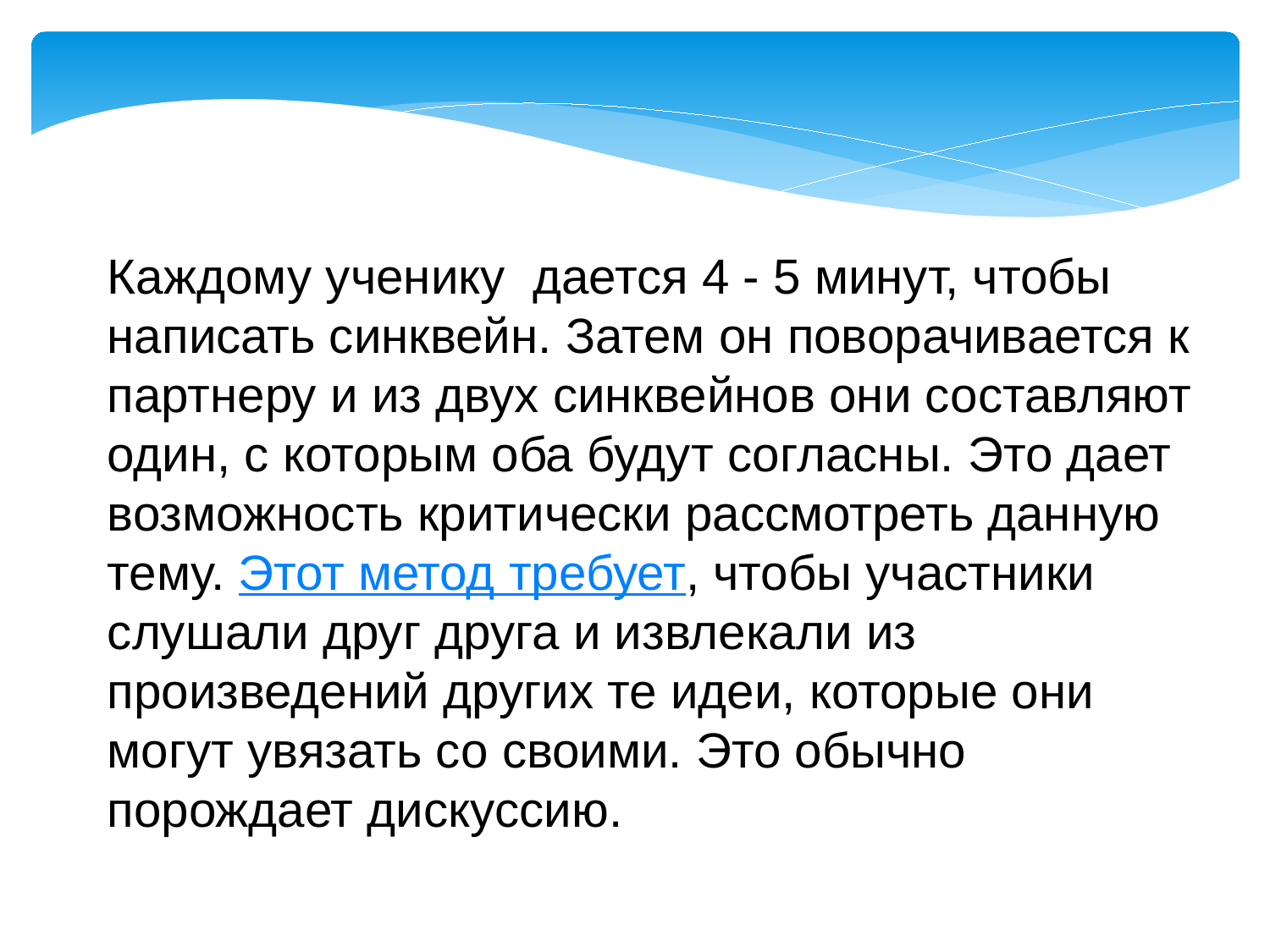

Каждому ученику  дается 4 - 5 минут, чтобы написать синквейн. Затем он поворачивается к партнеру и из двух синквейнов они составляют один, с которым оба будут согласны. Это дает возможность критически рассмотреть данную тему. Этот метод требует, чтобы участники слушали друг друга и извлекали из произведений других те идеи, которые они могут увязать со своими. Это обычно порождает дискуссию.